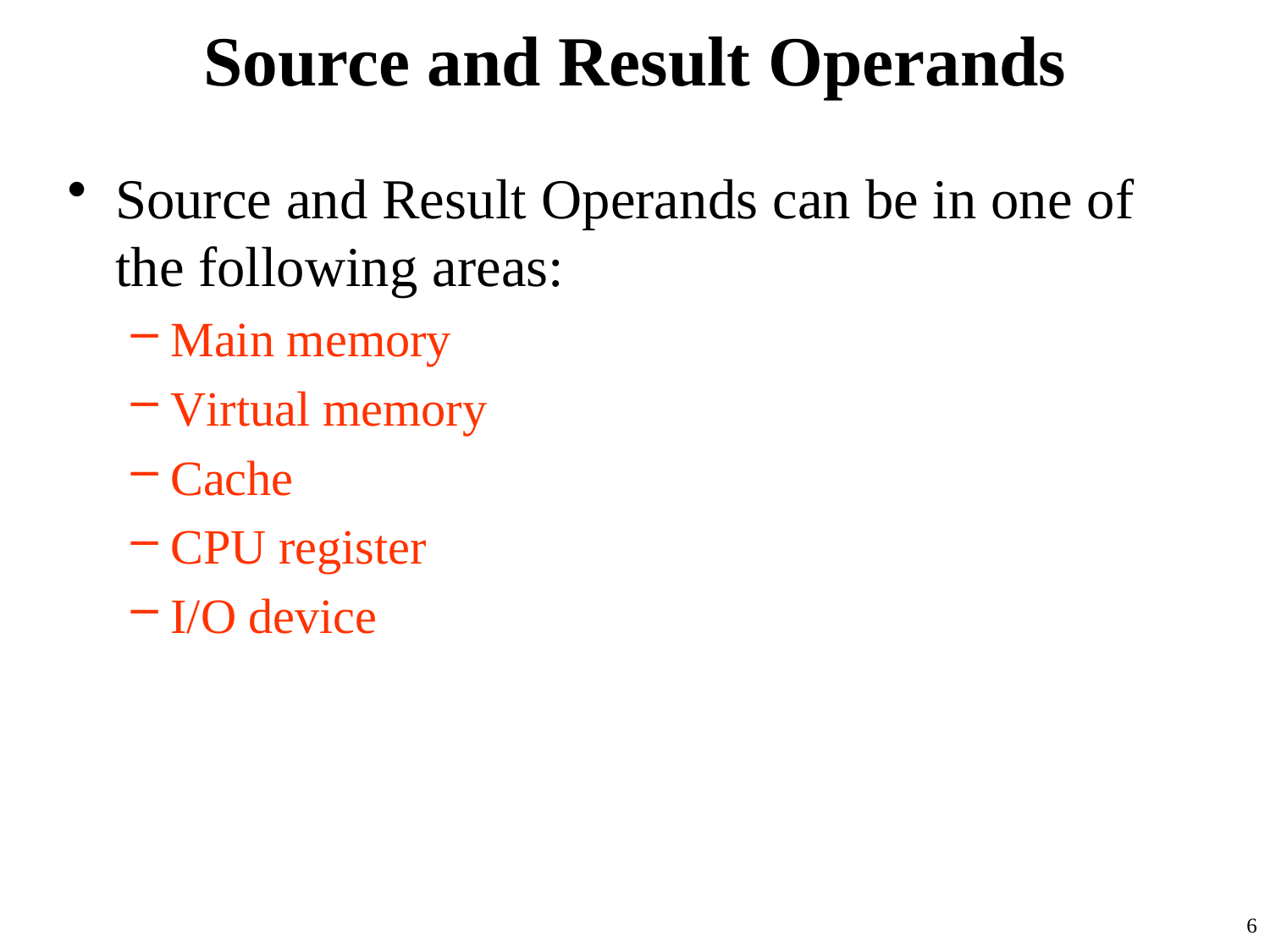

# Source and Result Operands
Source and Result Operands can be in one of the following areas:
Main memory
Virtual memory
Cache
CPU register
I/O device

6